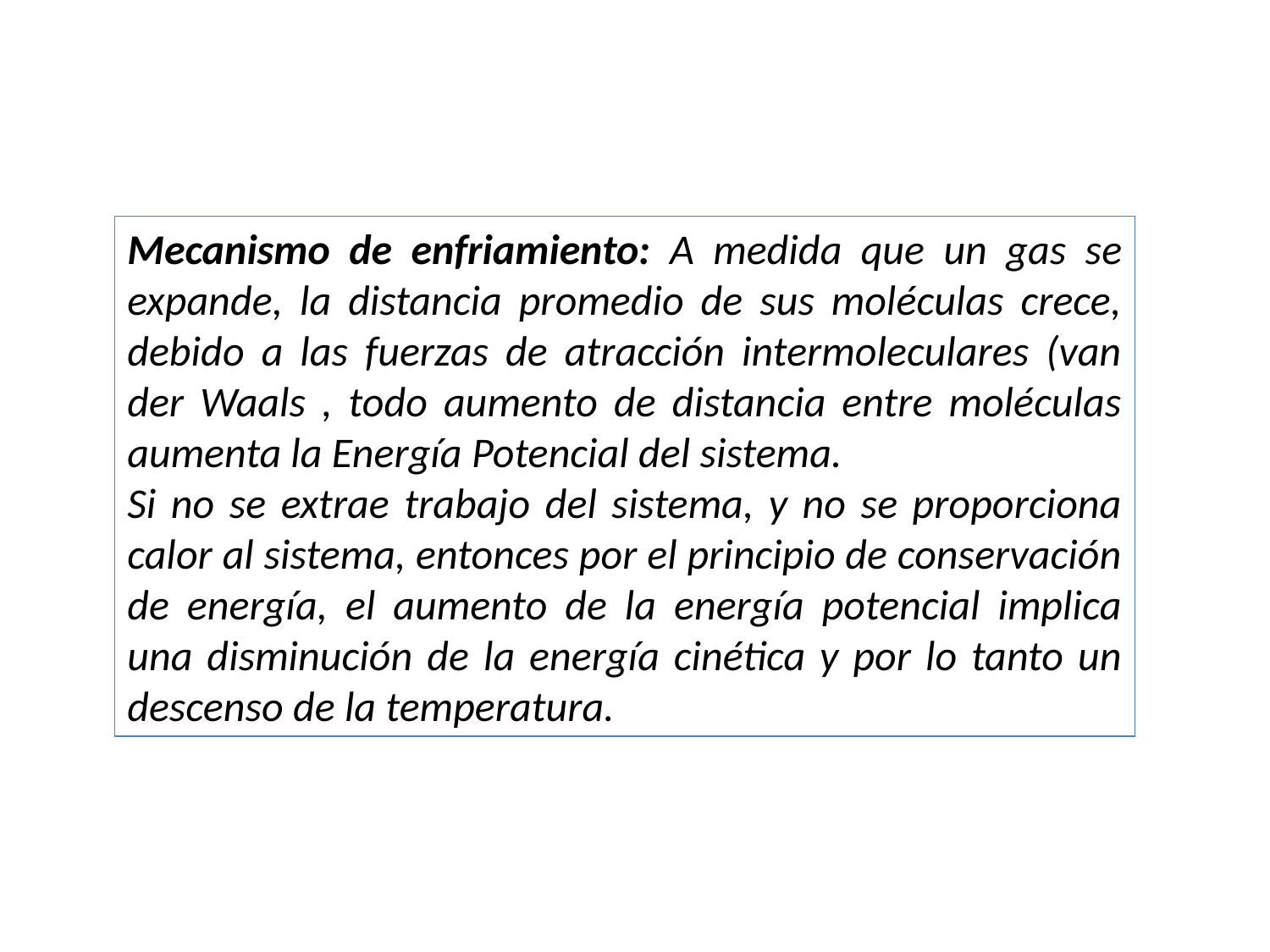

Mecanismo de enfriamiento: A medida que un gas se expande, la distancia promedio de sus moléculas crece, debido a las fuerzas de atracción intermoleculares (van der Waals , todo aumento de distancia entre moléculas aumenta la Energía Potencial del sistema.
Si no se extrae trabajo del sistema, y no se proporciona calor al sistema, entonces por el principio de conservación de energía, el aumento de la energía potencial implica una disminución de la energía cinética y por lo tanto un descenso de la temperatura.